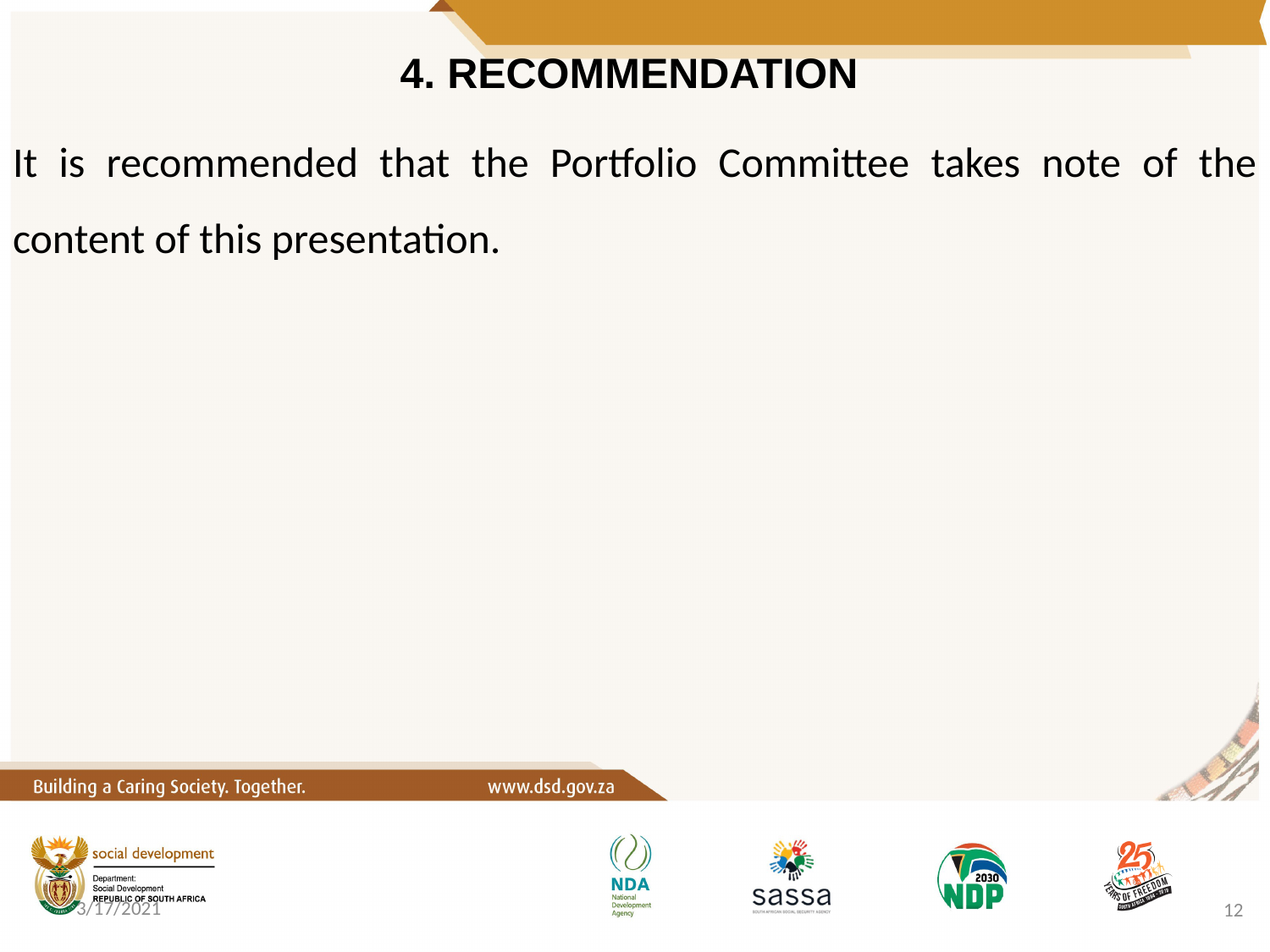

# 4. RECOMMENDATION
It is recommended that the Portfolio Committee takes note of the content of this presentation.
3/17/2021
12